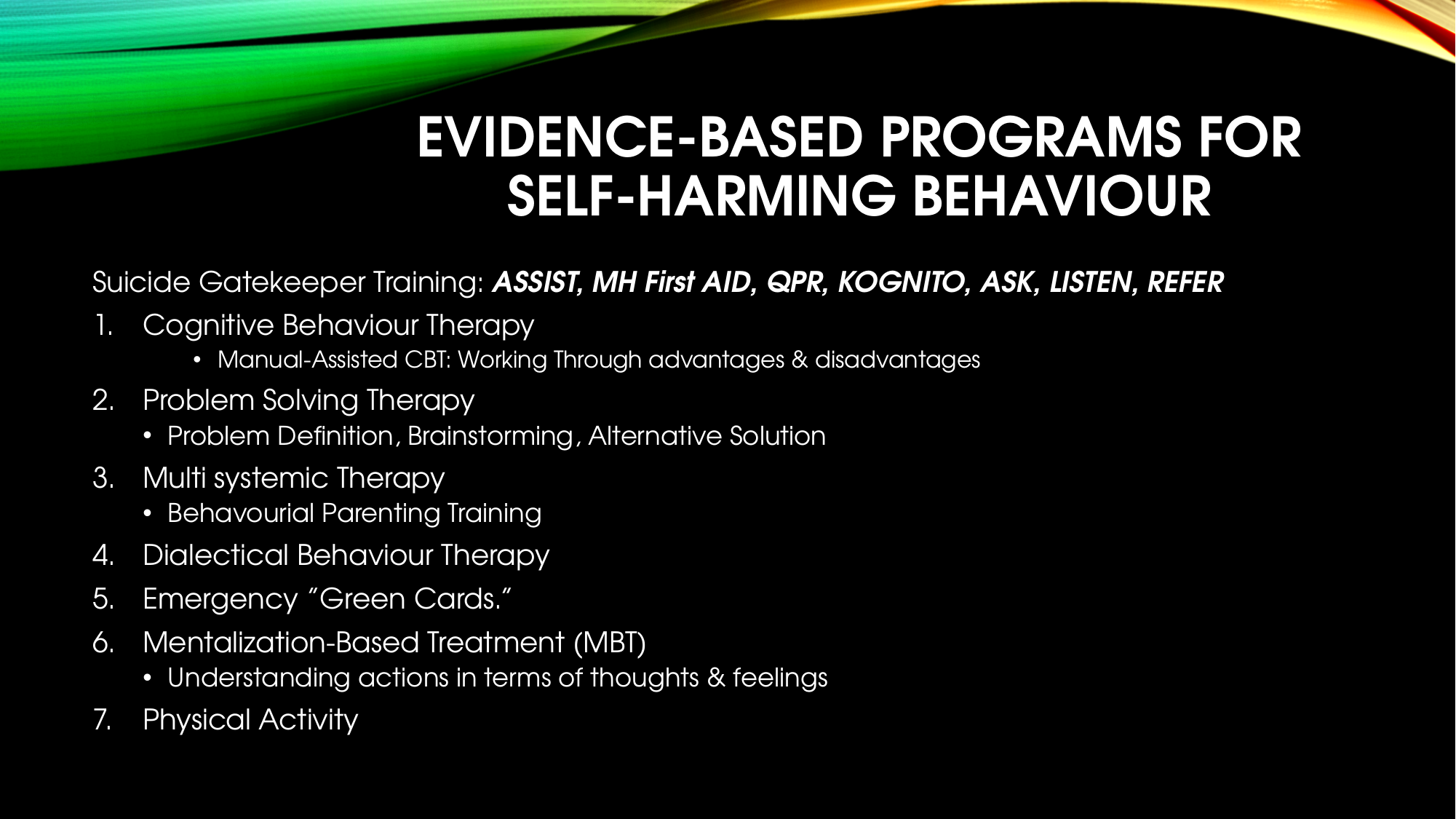

# EVIDENCE-BASED PROGRAMS FOR SELF-HARMING BEHAVIOUR
Suicide Gatekeeper Training: ASSIST, MH First AID, QPR, KOGNITO, ASK, LISTEN, REFER
Cognitive Behaviour Therapy
Manual-Assisted CBT: Working Through advantages & disadvantages
Problem Solving Therapy
Problem Definition, Brainstorming, Alternative Solution
Multi systemic Therapy
Behavourial Parenting Training
Dialectical Behaviour Therapy
Emergency ”Green Cards.”
Mentalization-Based Treatment (MBT)
Understanding actions in terms of thoughts & feelings
Physical Activity